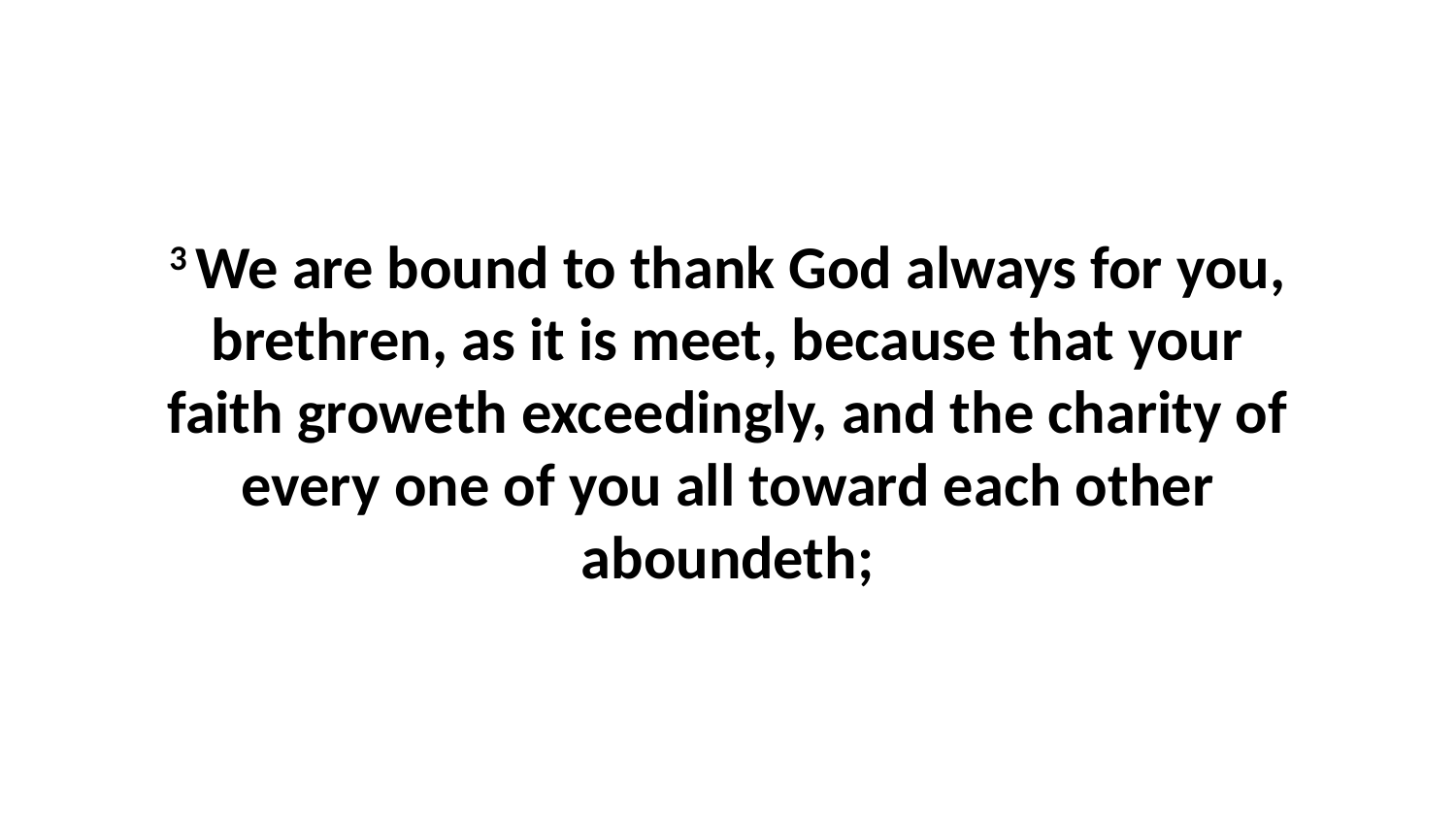

3 We are bound to thank God always for you, brethren, as it is meet, because that your faith groweth exceedingly, and the charity of every one of you all toward each other aboundeth;